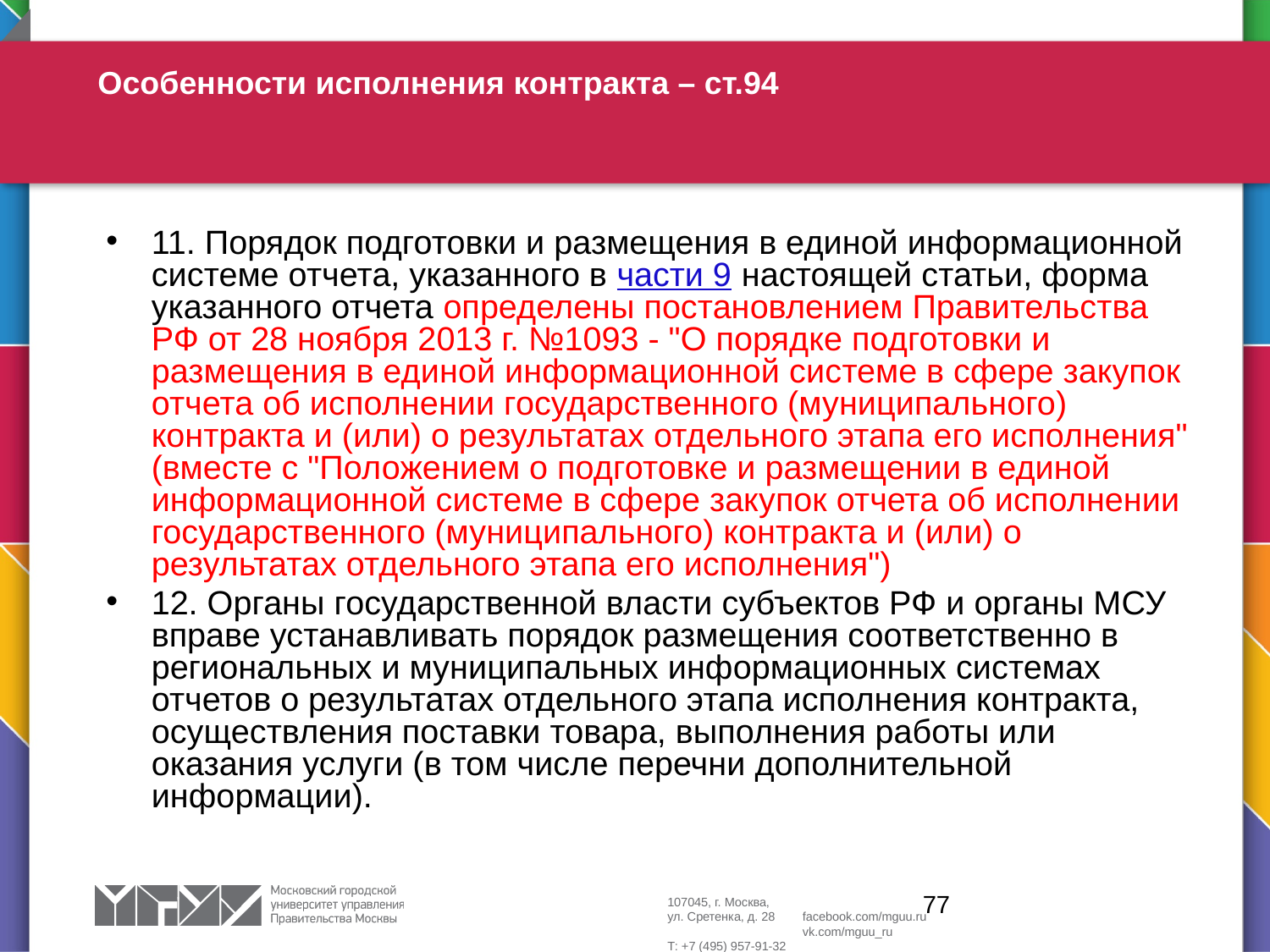

# Особенности исполнения контракта – ст.94
11. Порядок подготовки и размещения в единой информационной системе отчета, указанного в части 9 настоящей статьи, форма указанного отчета определены постановлением Правительства РФ от 28 ноября 2013 г. №1093 - "О порядке подготовки и размещения в единой информационной системе в сфере закупок отчета об исполнении государственного (муниципального) контракта и (или) о результатах отдельного этапа его исполнения" (вместе с "Положением о подготовке и размещении в единой информационной системе в сфере закупок отчета об исполнении государственного (муниципального) контракта и (или) о результатах отдельного этапа его исполнения")
12. Органы государственной власти субъектов РФ и органы МСУ вправе устанавливать порядок размещения соответственно в региональных и муниципальных информационных системах отчетов о результатах отдельного этапа исполнения контракта, осуществления поставки товара, выполнения работы или оказания услуги (в том числе перечни дополнительной информации).

77